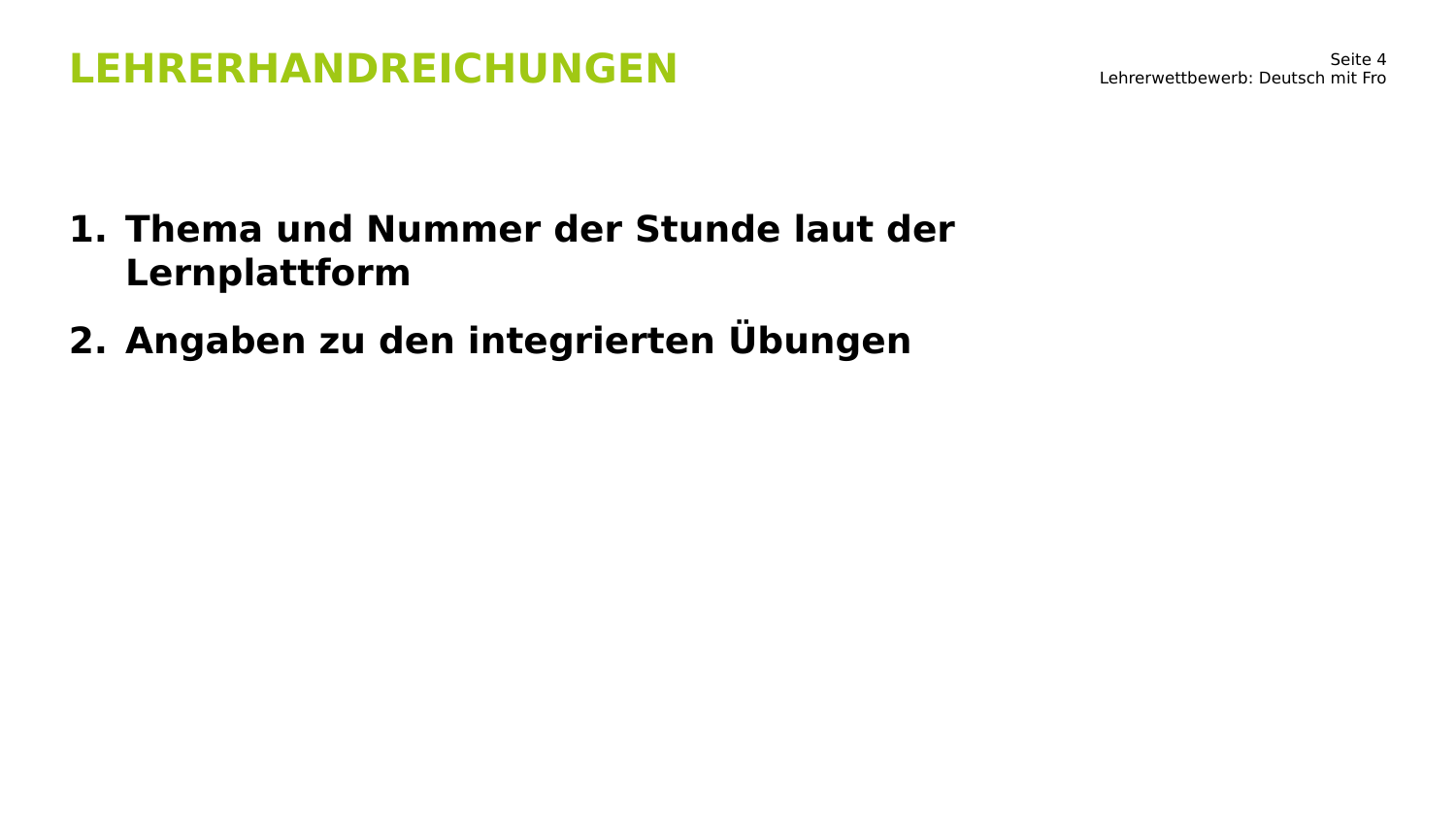

# Lehrerhandreichungen
Lehrerwettbewerb: Deutsch mit Fro
Thema und Nummer der Stunde laut der Lernplattform
Angaben zu den integrierten Übungen